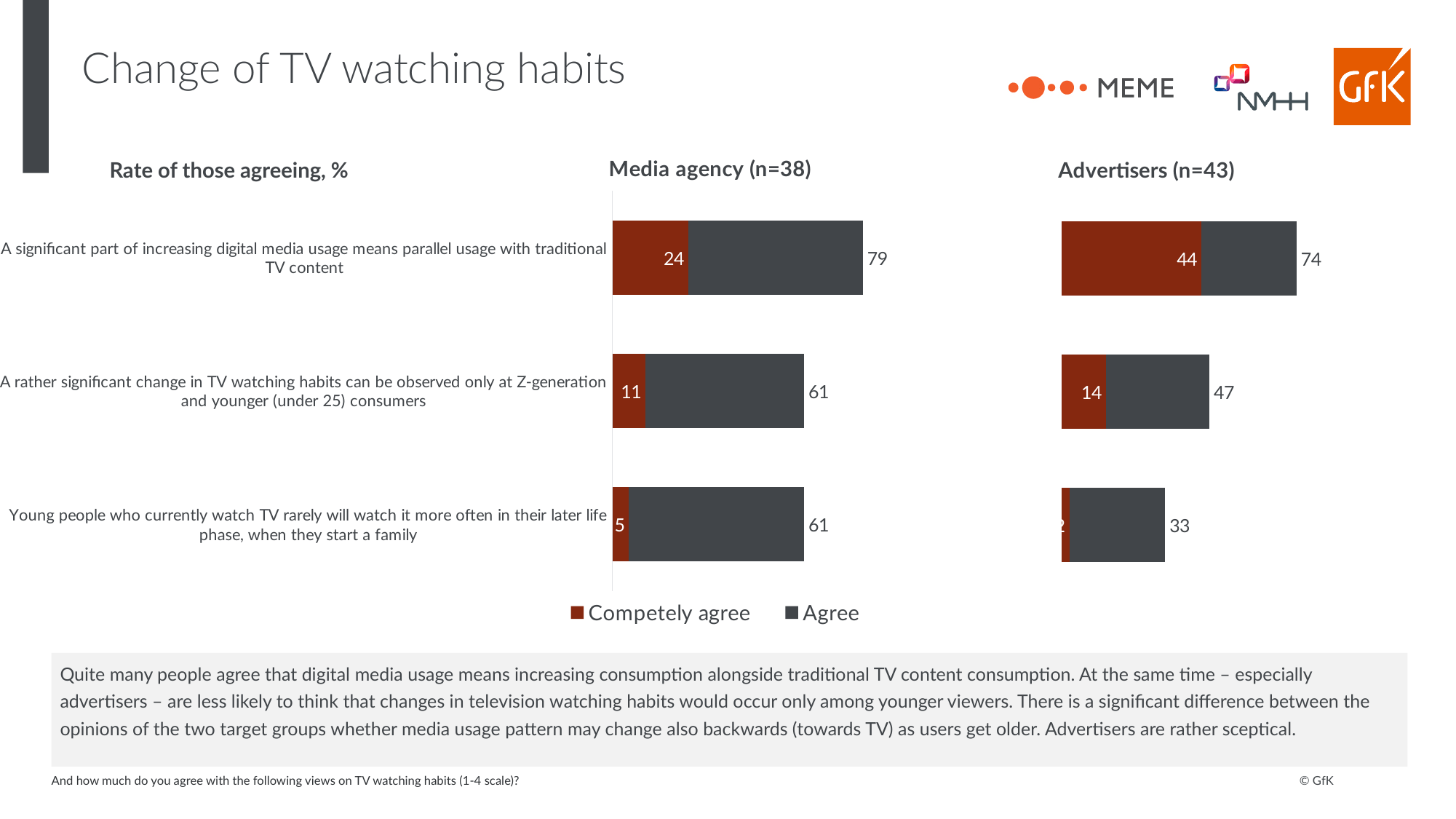

# Change of TV watching habits

### Chart: Media agency (n=38)

| Category | Agree | Competely agree |
|---|---|---|
| A significant part of increasing digital media usage means parallel usage with traditional TV content | 79.0 | 24.0 |
| A rather significant change in TV watching habits can be observed only at Z-generation and younger (under 25) consumers | 60.526315789473685 | 10.526315789473683 |
| Young people who currently watch TV rarely will watch it more often in their later life phase, when they start a family | 60.526315789473685 | 5.263157894736842 |

### Chart: Advertisers (n=43)

| Category | Egyetért | Teljesen egyetért |
|---|---|---|
| A növekvő digitális média használat jelentős része párhuzamos használatot jelent a hagyományos tévés tartalommal. | 74.0 | 44.0 |
| A tévénézési szokások jelentősebb változása csak a Z-generációs és fiatalabb (25 év alatti) fogyasztók esetében figyelhető meg | 46.51162790697674 | 13.953488372093023 |
| A jelenleg keveset tévéző fiatalok többet fognak tévézni későbbi életszakaszukban, amikor családot alapítanak | 32.55813953488372 | 2.3255813953488373 |
Rate of those agreeing, %
Quite many people agree that digital media usage means increasing consumption alongside traditional TV content consumption. At the same time – especially advertisers – are less likely to think that changes in television watching habits would occur only among younger viewers. There is a significant difference between the opinions of the two target groups whether media usage pattern may change also backwards (towards TV) as users get older. Advertisers are rather sceptical.
And how much do you agree with the following views on TV watching habits (1-4 scale)?